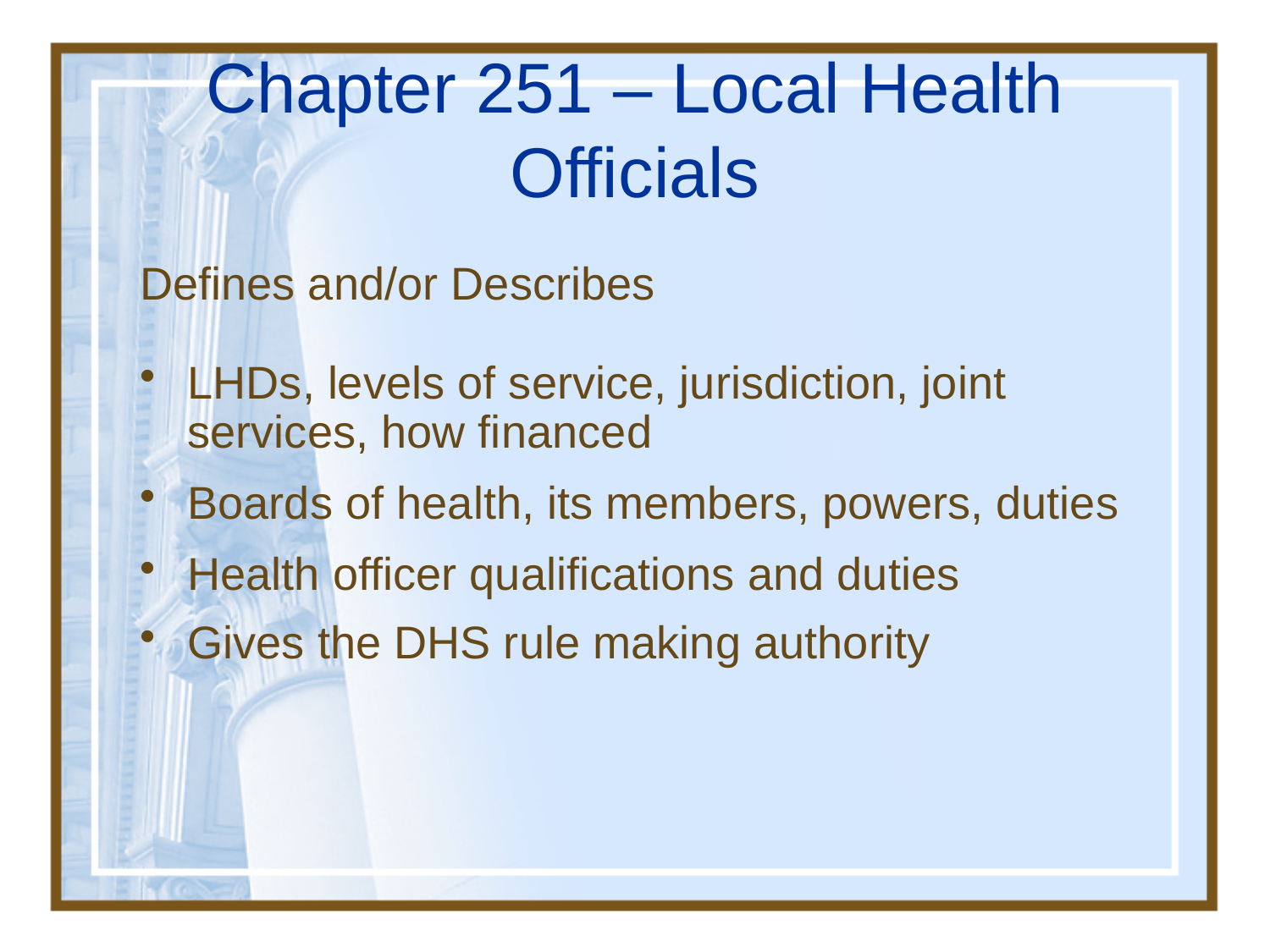

# Chapter 251 – Local Health Officials
Defines and/or Describes

LHDs, levels of service, jurisdiction, joint services, how financed

Boards of health, its members, powers, duties

Health officer qualifications and duties

Gives the DHS rule making authority